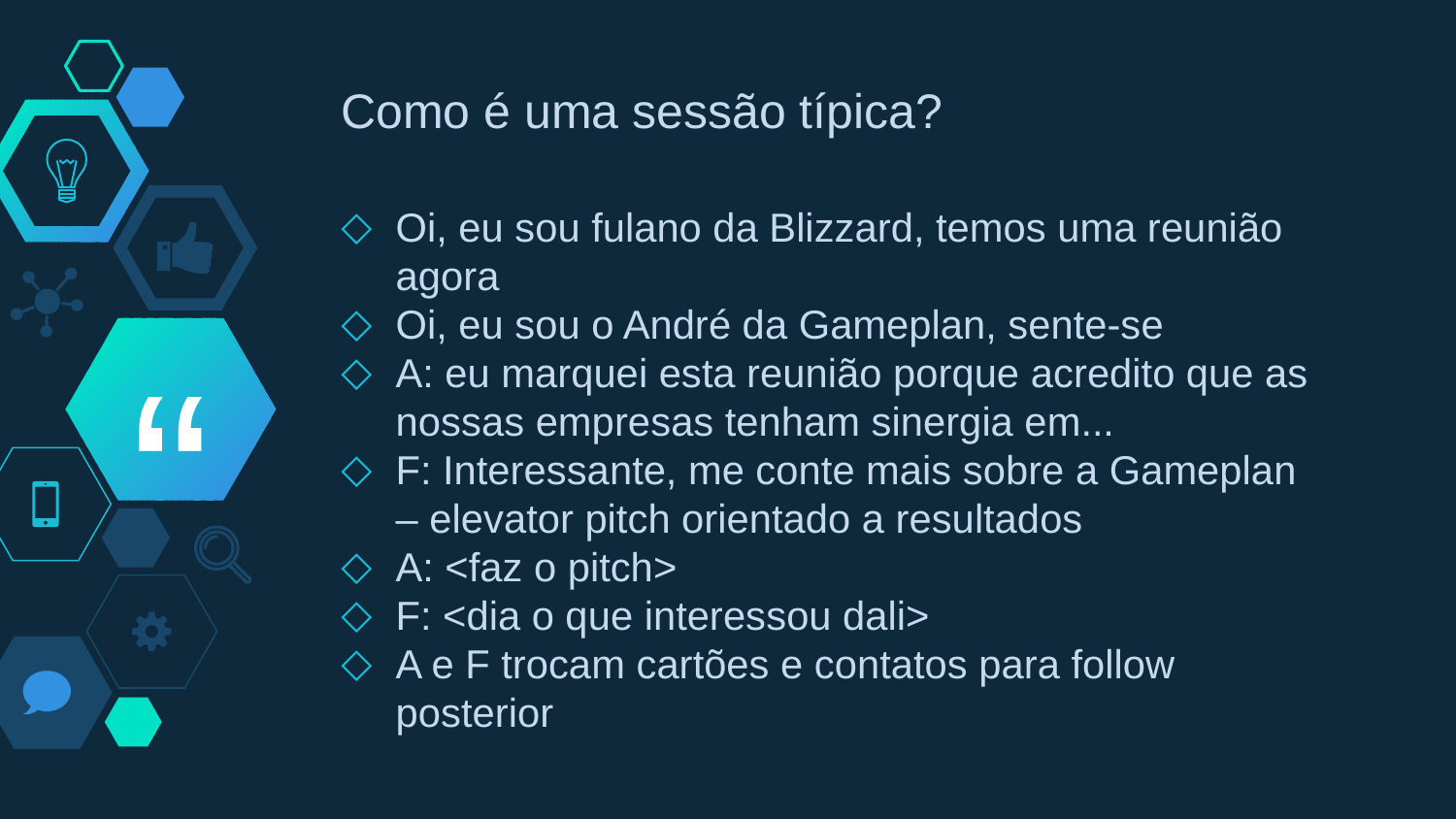

Como é uma sessão típica?
Oi, eu sou fulano da Blizzard, temos uma reunião agora
Oi, eu sou o André da Gameplan, sente-se
A: eu marquei esta reunião porque acredito que as nossas empresas tenham sinergia em...
F: Interessante, me conte mais sobre a Gameplan – elevator pitch orientado a resultados
A: <faz o pitch>
F: <dia o que interessou dali>
A e F trocam cartões e contatos para follow posterior